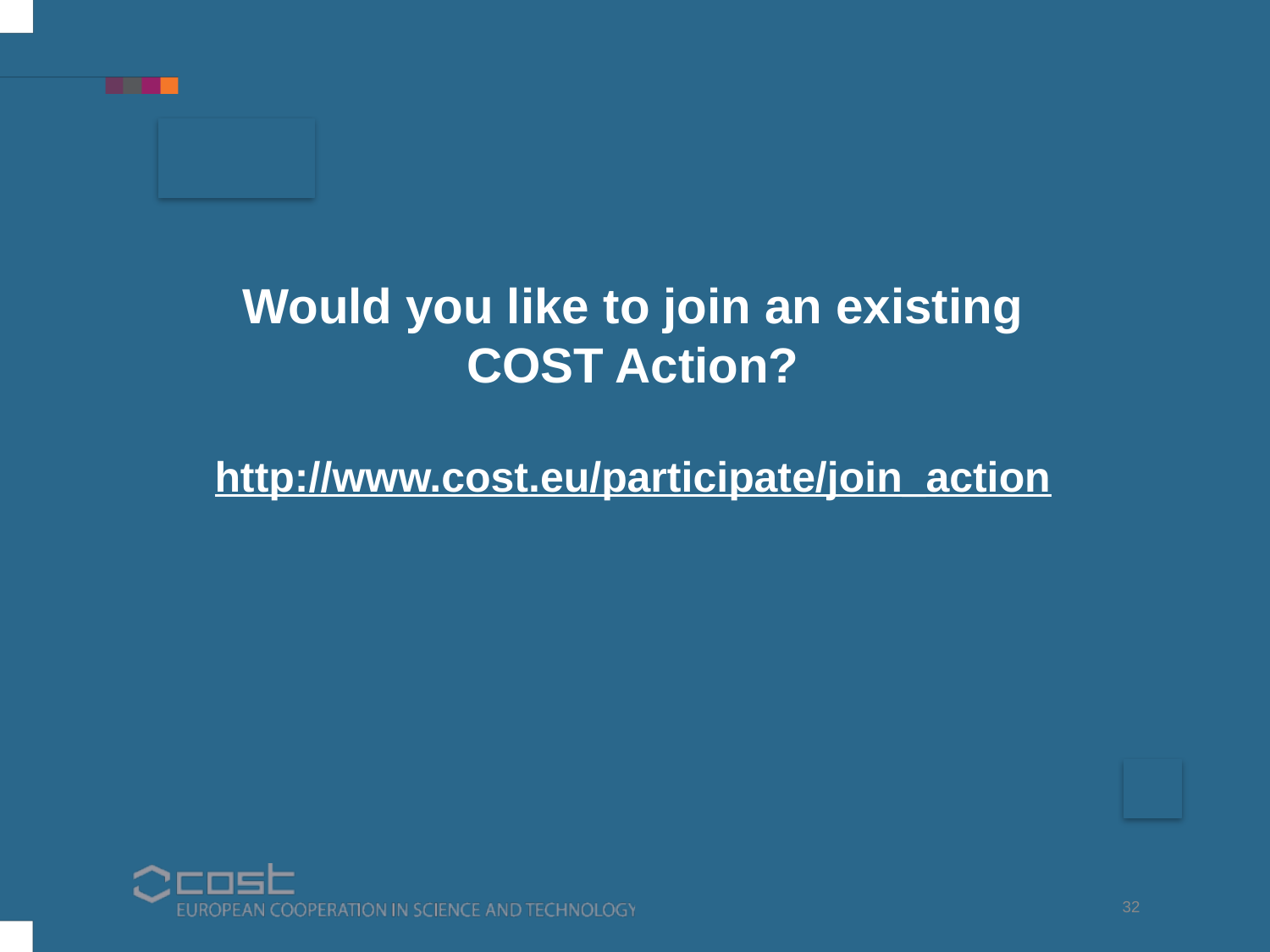

Would you like to join an existing COST Action?

http://www.cost.eu/participate/join_action

32